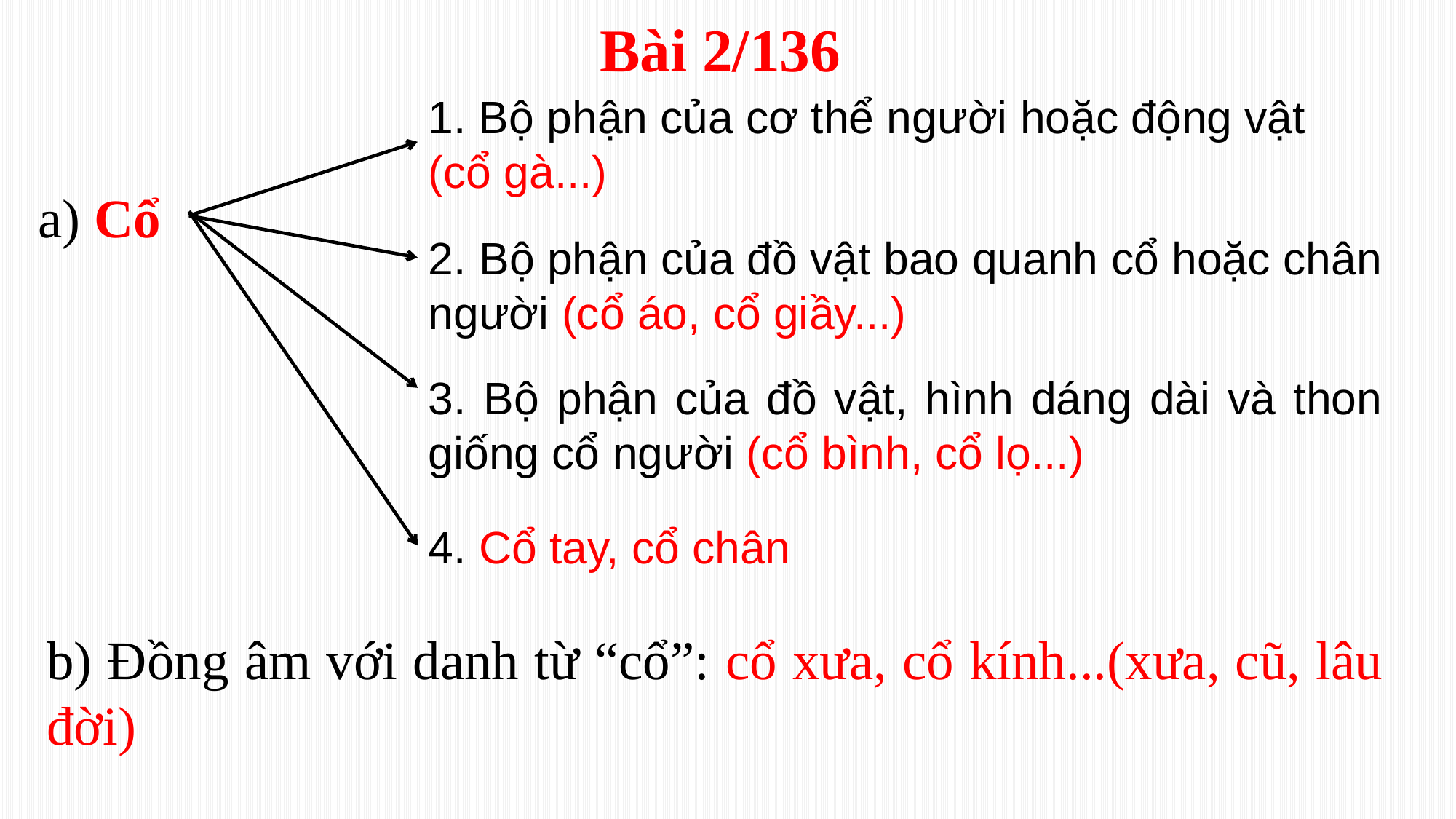

Bài 2/136
1. Bộ phận của cơ thể người hoặc động vật
(cổ gà...)
a) Cổ
2. Bộ phận của đồ vật bao quanh cổ hoặc chân người (cổ áo, cổ giầy...)
3. Bộ phận của đồ vật, hình dáng dài và thon giống cổ người (cổ bình, cổ lọ...)
4. Cổ tay, cổ chân
b) Đồng âm với danh từ “cổ”: cổ xưa, cổ kính...(xưa, cũ, lâu đời)